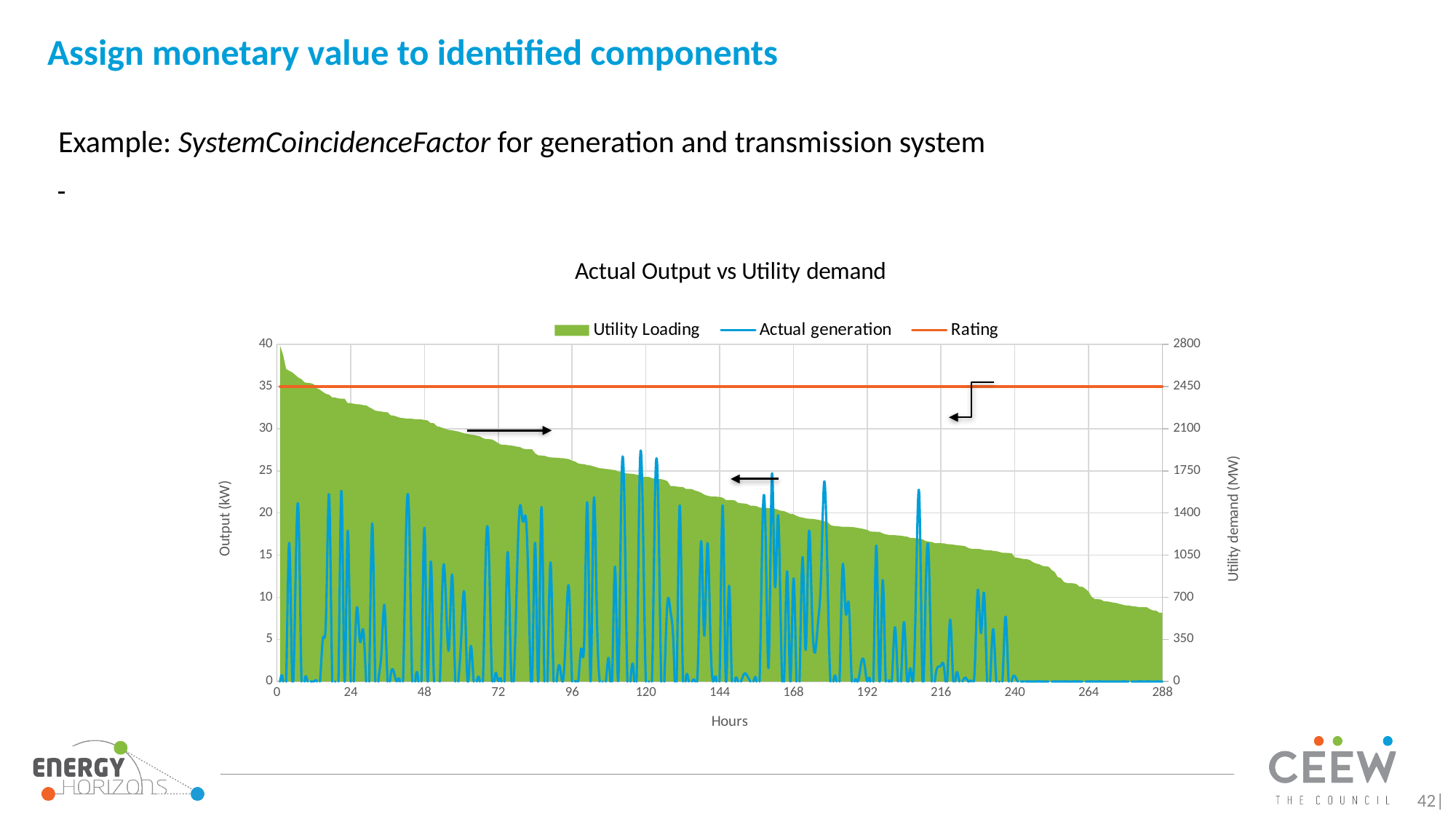

# Assign monetary value to identified components
Example: SystemCoincidenceFactor for generation and transmission system

### Chart: Actual Output vs Utility demand

| Category |  |  |  |
|---|---|---|---|
42|